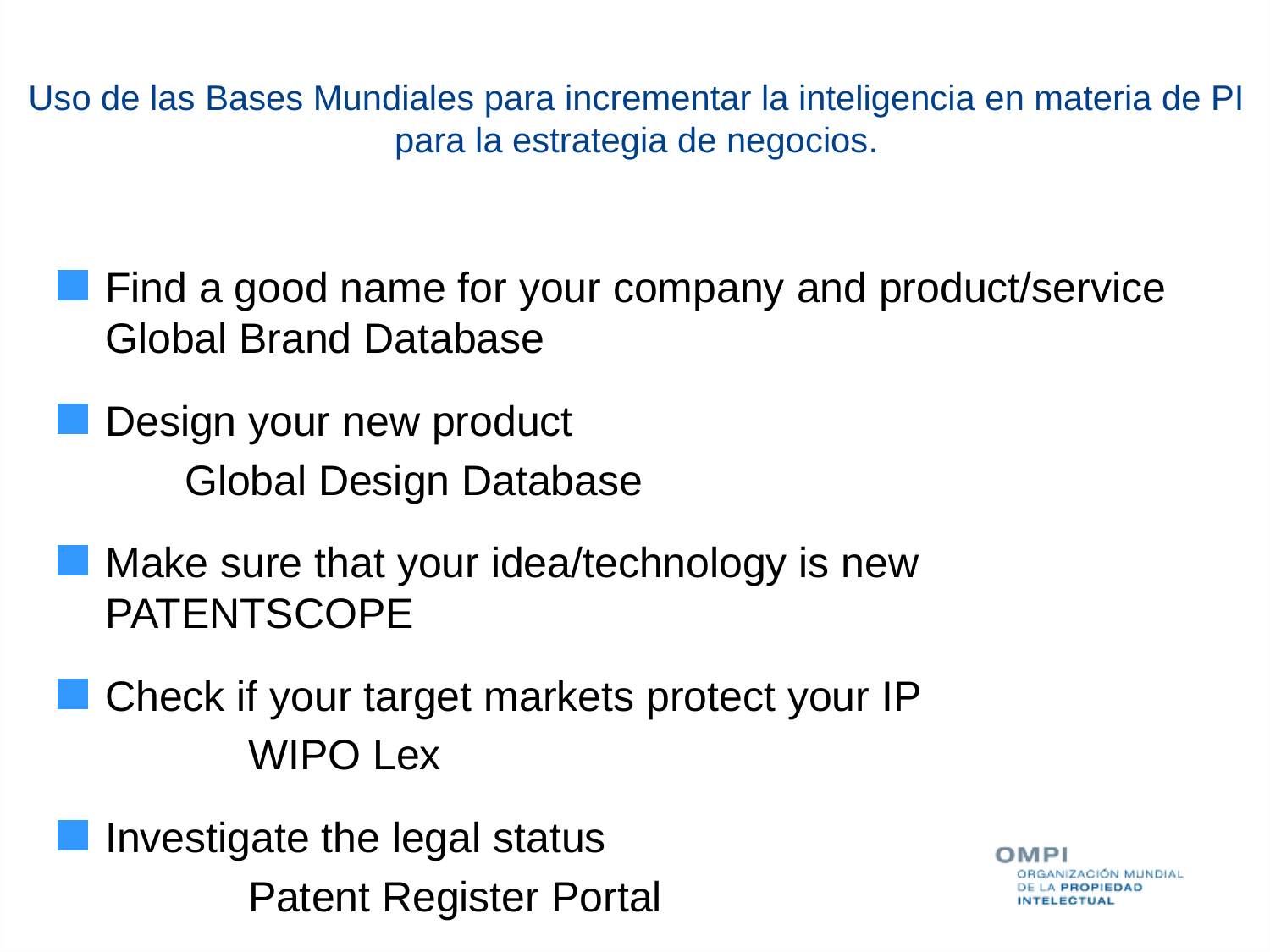

# Uso de las Bases Mundiales para incrementar la inteligencia en materia de PI para la estrategia de negocios.
Find a good name for your company and product/service 	Global Brand Database
Design your new product
	Global Design Database
Make sure that your idea/technology is new 	PATENTSCOPE
Check if your target markets protect your IP
	WIPO Lex
Investigate the legal status
	Patent Register Portal